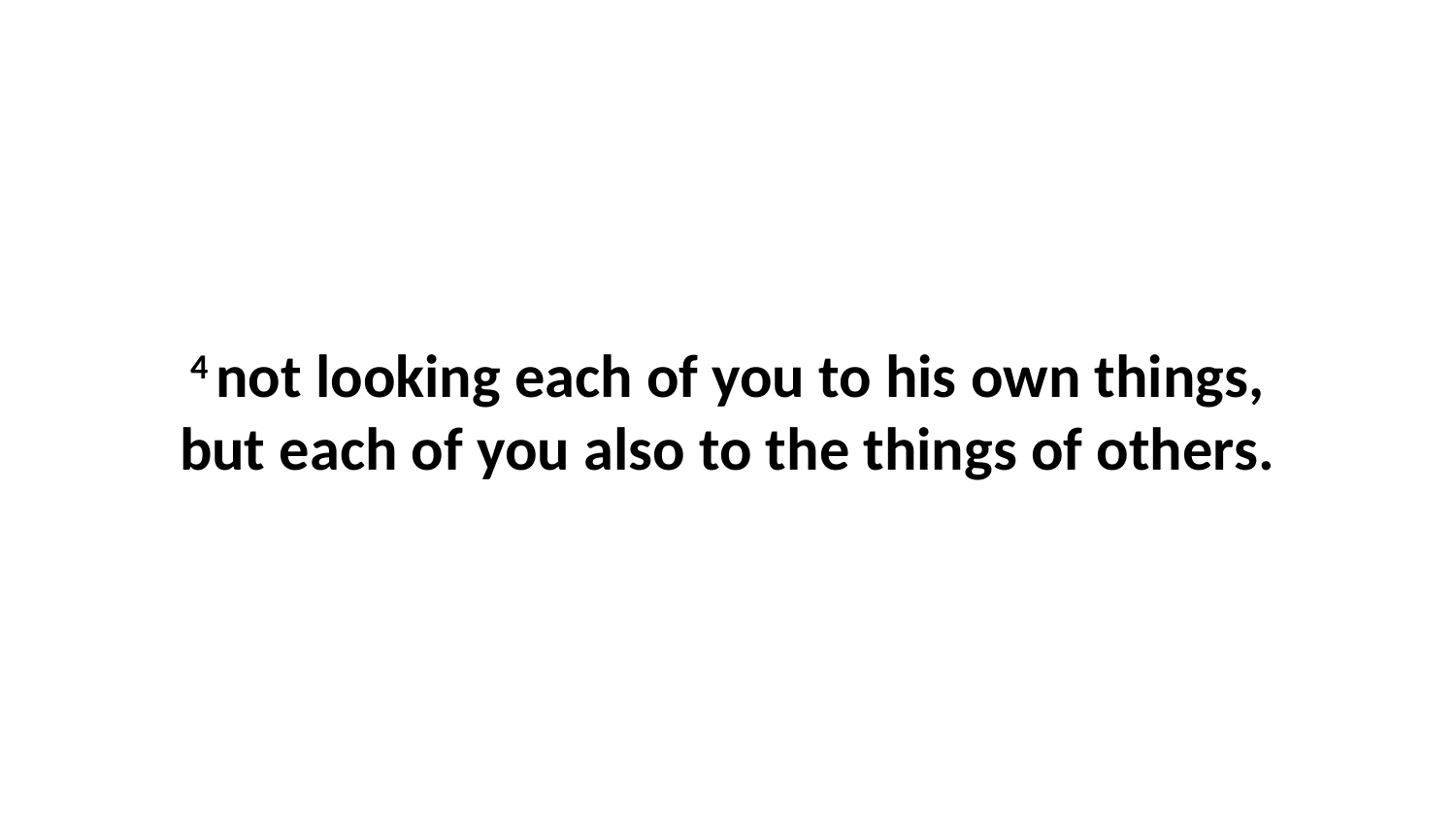

4 not looking each of you to his own things, but each of you also to the things of others.